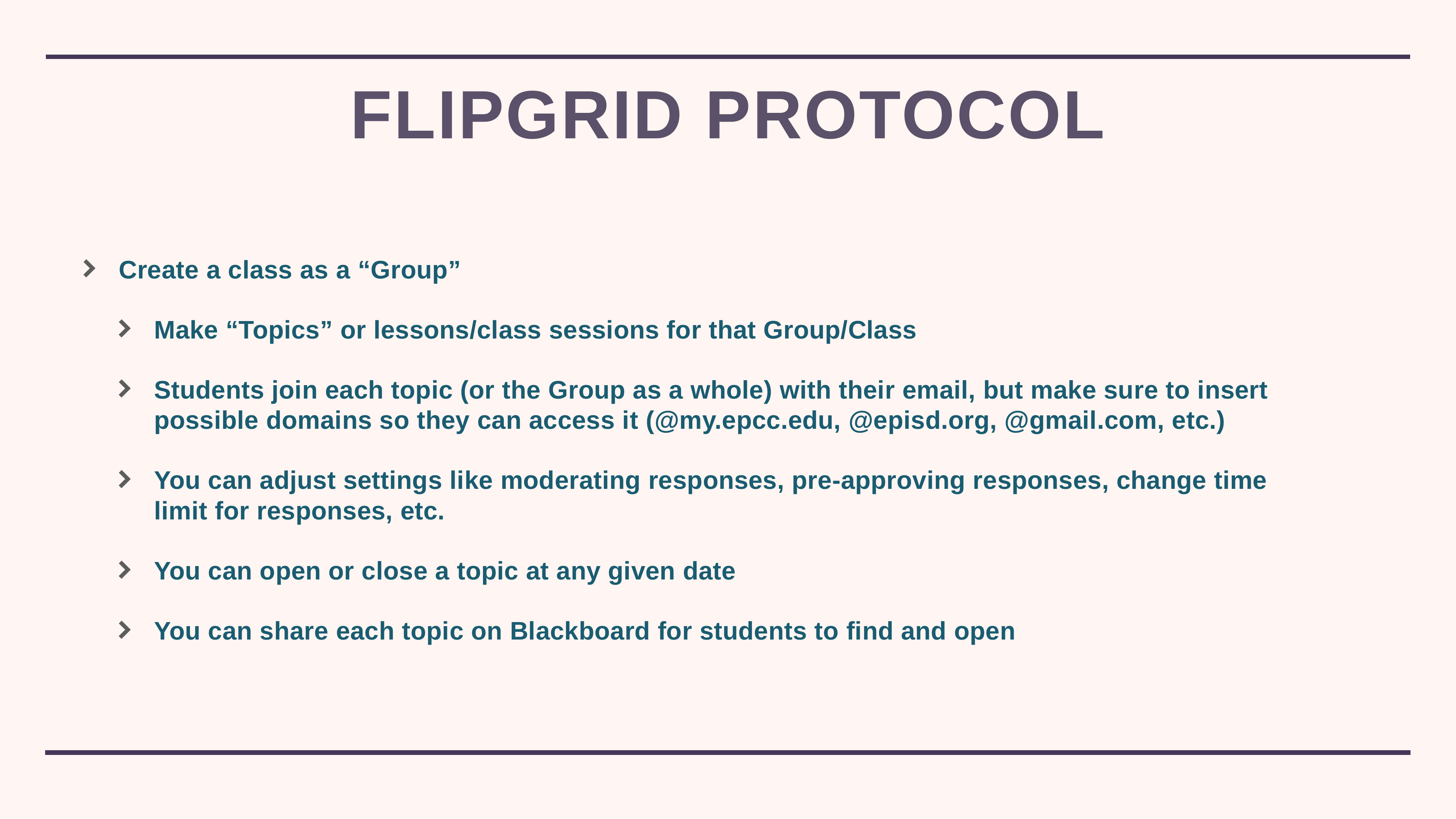

# Flipgrid Protocol
Create a class as a “Group”
Make “Topics” or lessons/class sessions for that Group/Class
Students join each topic (or the Group as a whole) with their email, but make sure to insert possible domains so they can access it (@my.epcc.edu, @episd.org, @gmail.com, etc.)
You can adjust settings like moderating responses, pre-approving responses, change time limit for responses, etc.
You can open or close a topic at any given date
You can share each topic on Blackboard for students to find and open